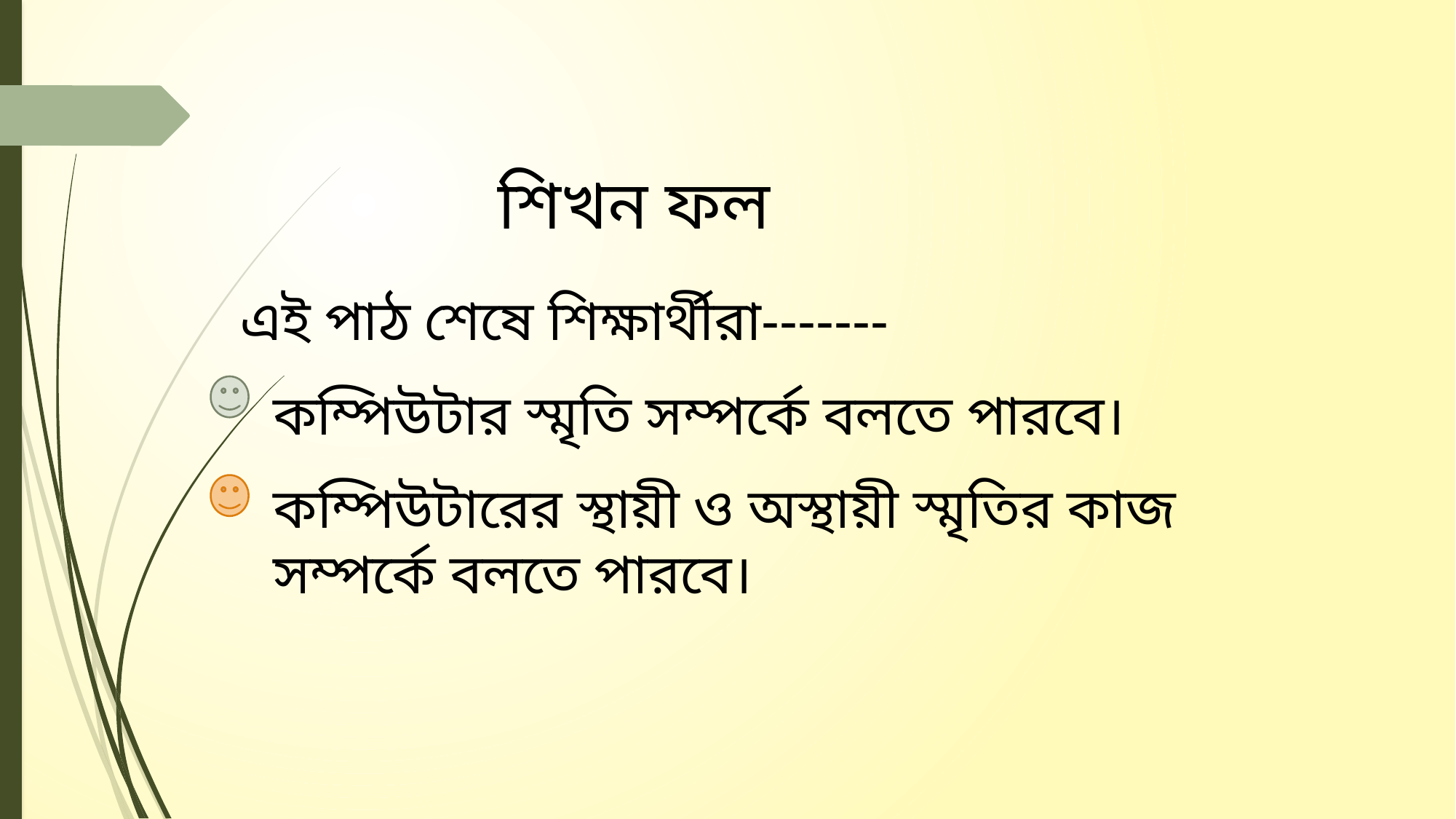

শিখন ফল
এই পাঠ শেষে শিক্ষার্থীরা-------
কম্পিউটার স্মৃতি সম্পর্কে বলতে পারবে।

কম্পিউটারের স্থায়ী ও অস্থায়ী স্মৃতির কাজ সম্পর্কে বলতে পারবে।